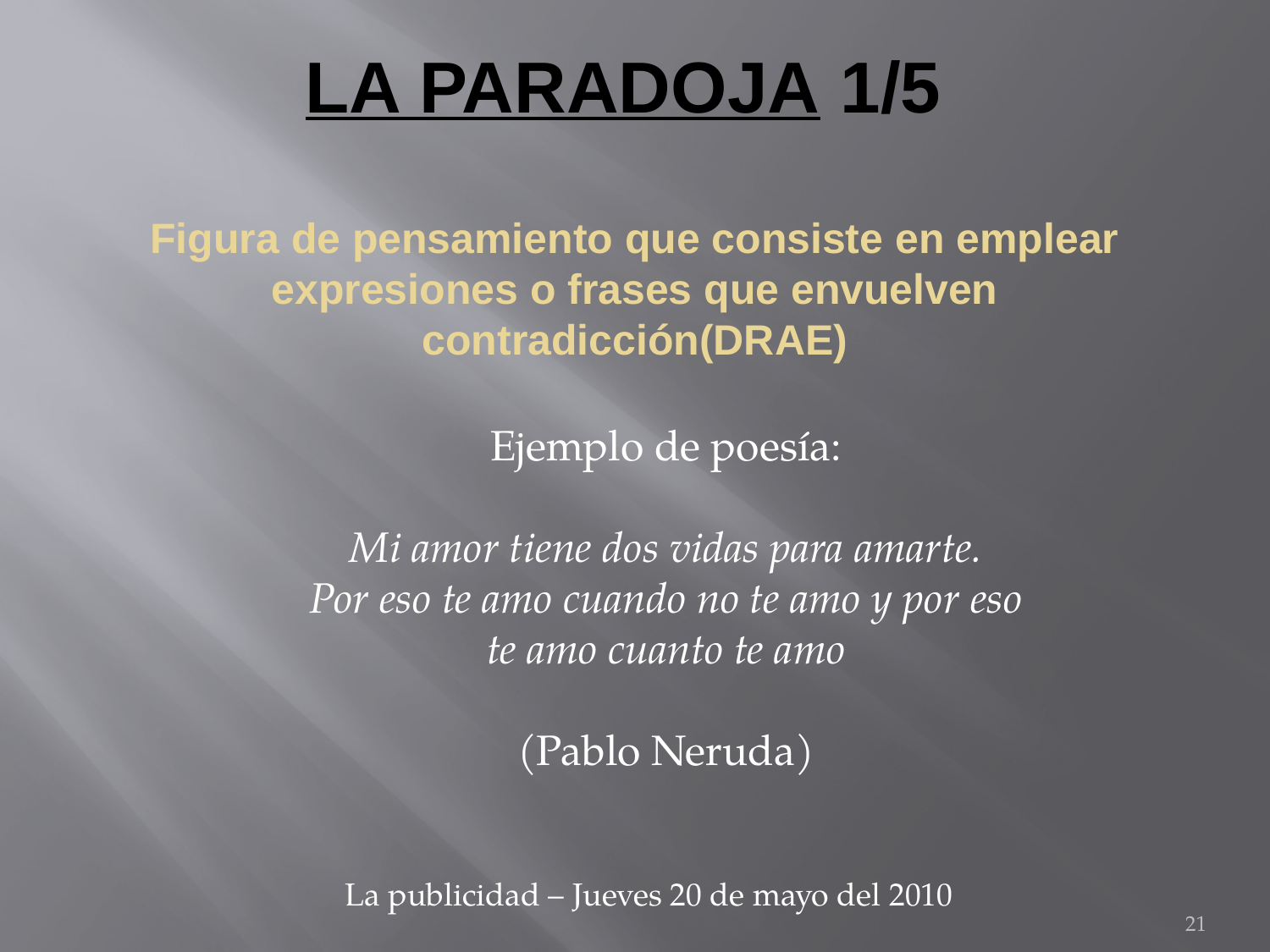

# LA PARADOJA 1/5
Figura de pensamiento que consiste en emplear expresiones o frases que envuelven contradicción(DRAE)
Ejemplo de poesía:

Mi amor tiene dos vidas para amarte.
Por eso te amo cuando no te amo y por eso te amo cuanto te amo

(Pablo Neruda)
La publicidad – Jueves 20 de mayo del 2010
21